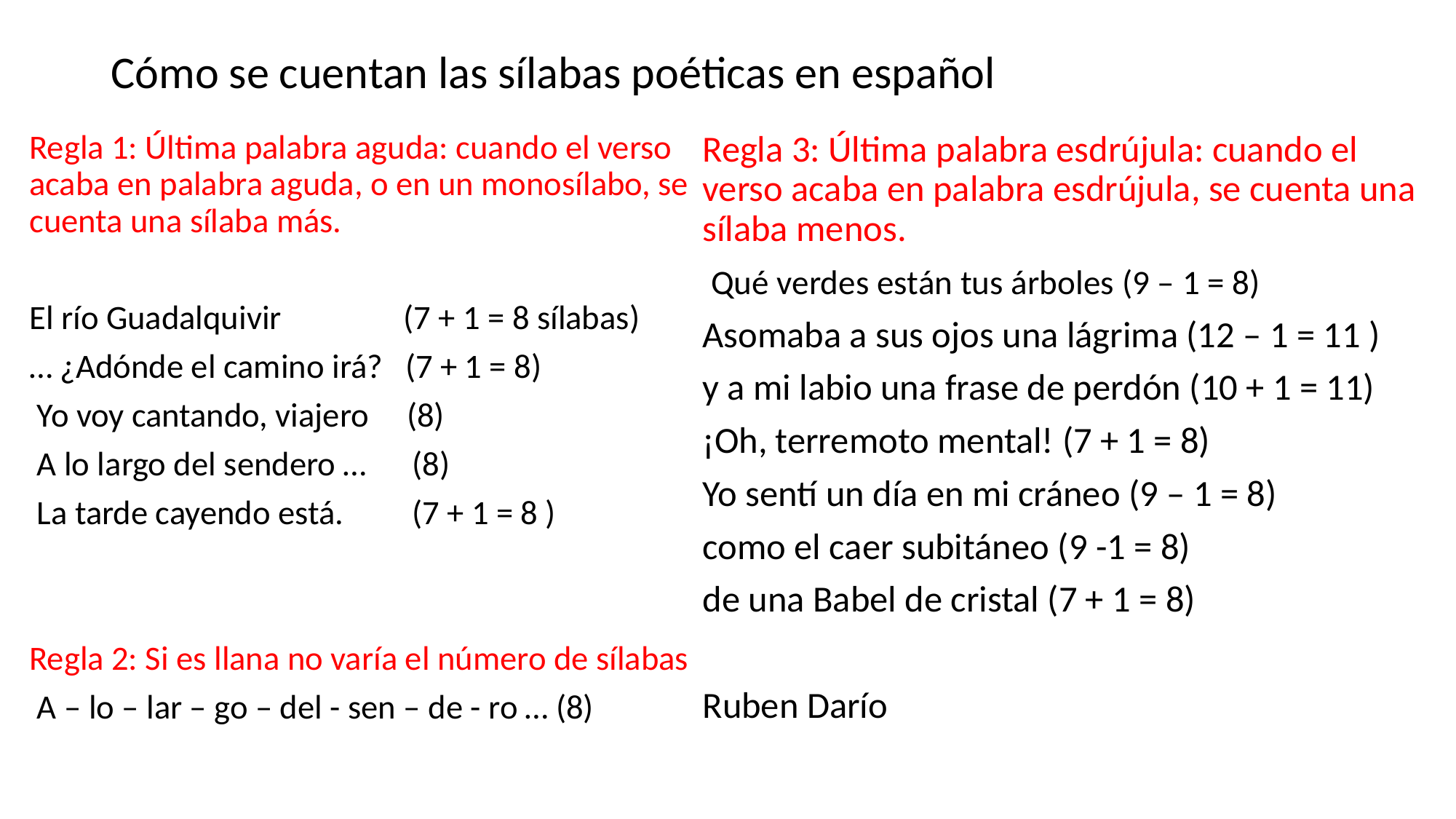

# Cómo se cuentan las sílabas poéticas en español
Regla 1: Última palabra aguda: cuando el verso acaba en palabra aguda, o en un monosílabo, se cuenta una sílaba más.

El río Guadalquivir                (7 + 1 = 8 sílabas)
… ¿Adónde el camino irá?   (7 + 1 = 8)
 Yo voy cantando, viajero     (8)
 A lo largo del sendero …      (8)
 La tarde cayendo está.         (7 + 1 = 8 )

Regla 2: Si es llana no varía el número de sílabas
 A – lo – lar – go – del - sen – de - ro … (8)
Regla 3: Última palabra esdrújula: cuando el verso acaba en palabra esdrújula, se cuenta una sílaba menos.
 Qué verdes están tus árboles (9 – 1 = 8)
Asomaba a sus ojos una lágrima (12 – 1 = 11 )
y a mi labio una frase de perdón (10 + 1 = 11)
¡Oh, terremoto mental! (7 + 1 = 8)
Yo sentí un día en mi cráneo (9 – 1 = 8)
como el caer subitáneo (9 -1 = 8)
de una Babel de cristal (7 + 1 = 8)

Ruben Darío